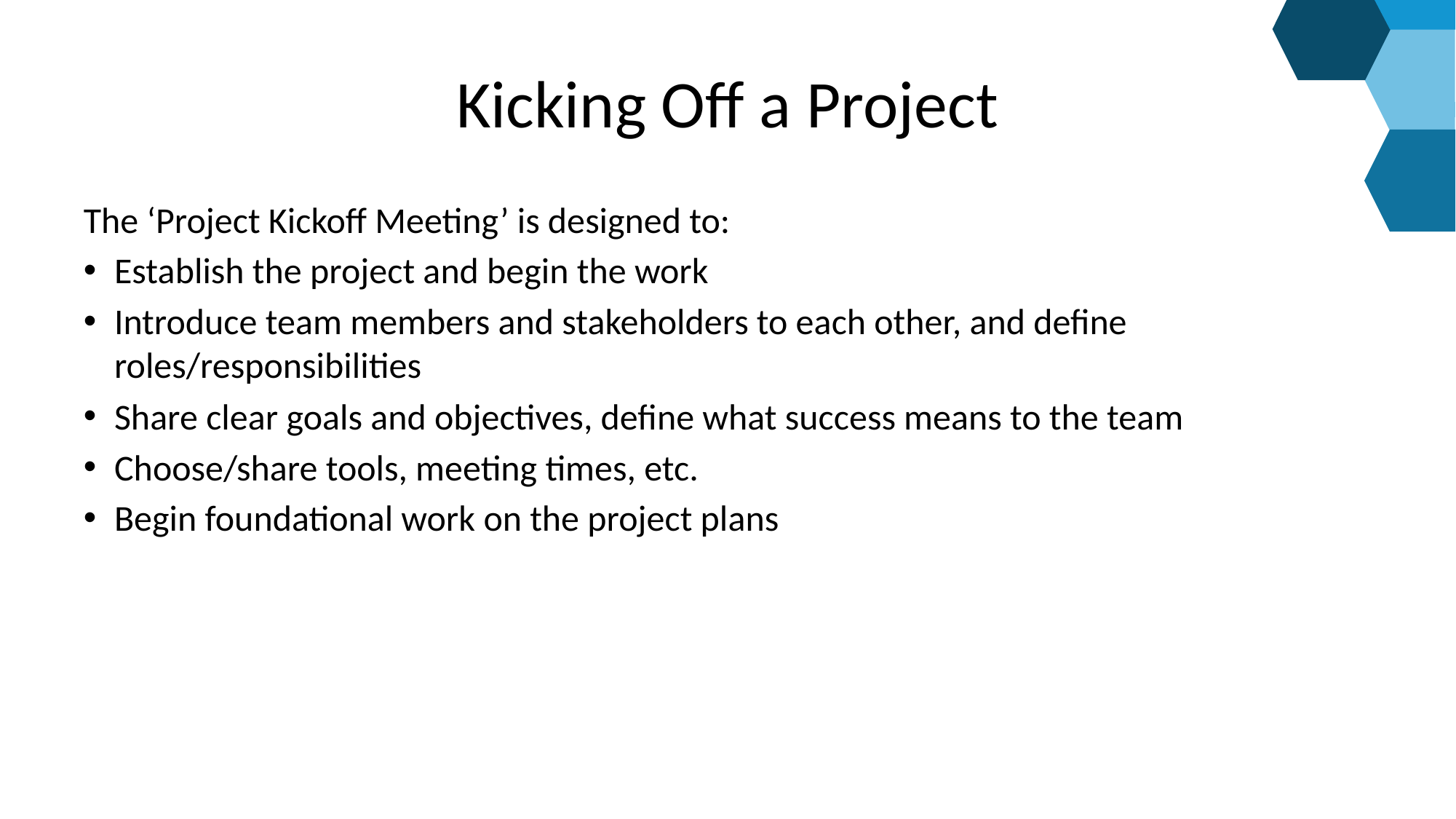

# Kicking Off a Project
The ‘Project Kickoff Meeting’ is designed to:
Establish the project and begin the work
Introduce team members and stakeholders to each other, and define roles/responsibilities
Share clear goals and objectives, define what success means to the team
Choose/share tools, meeting times, etc.
Begin foundational work on the project plans